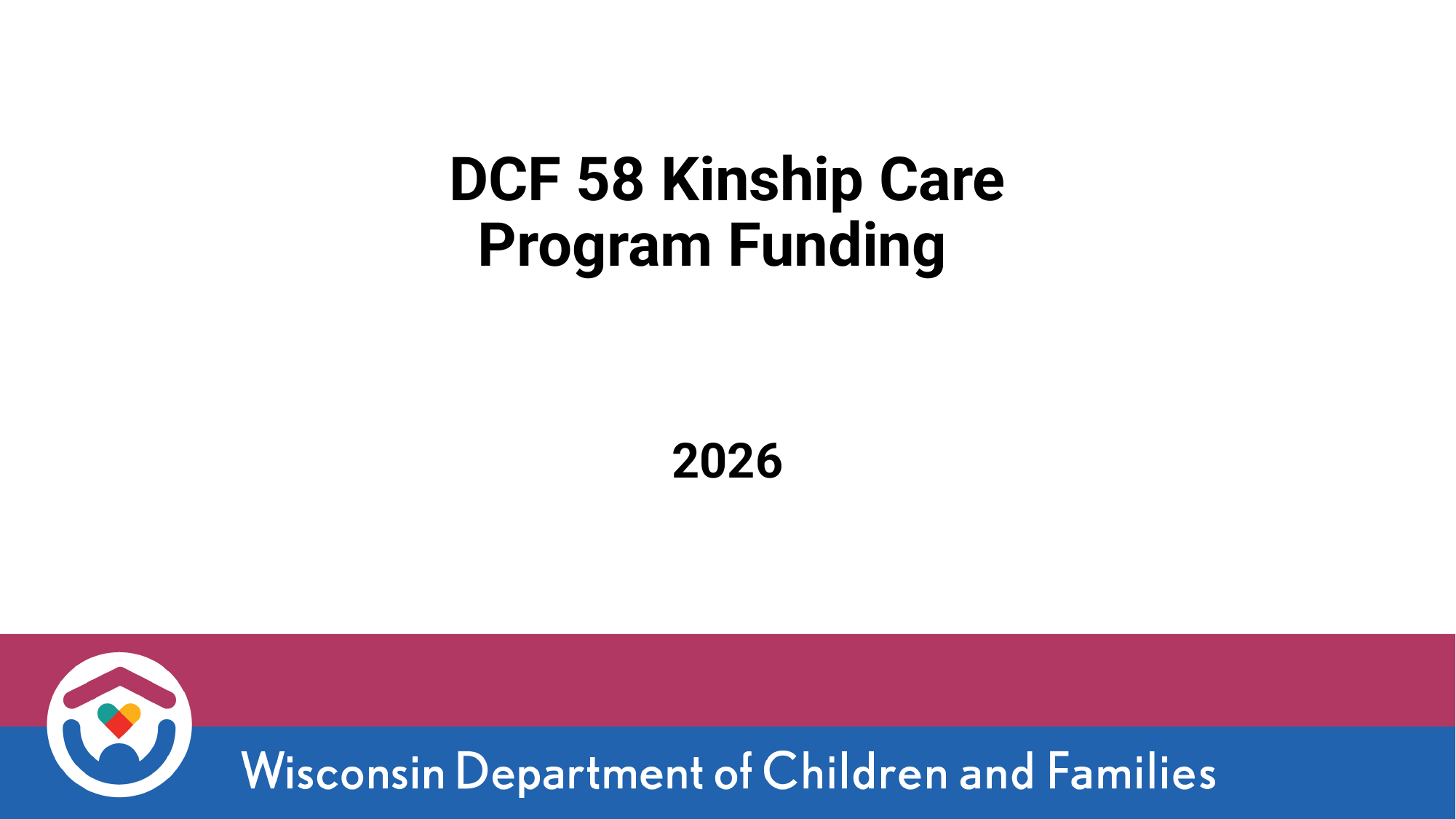

# DCF 58 Kinship Care Program Funding
2026